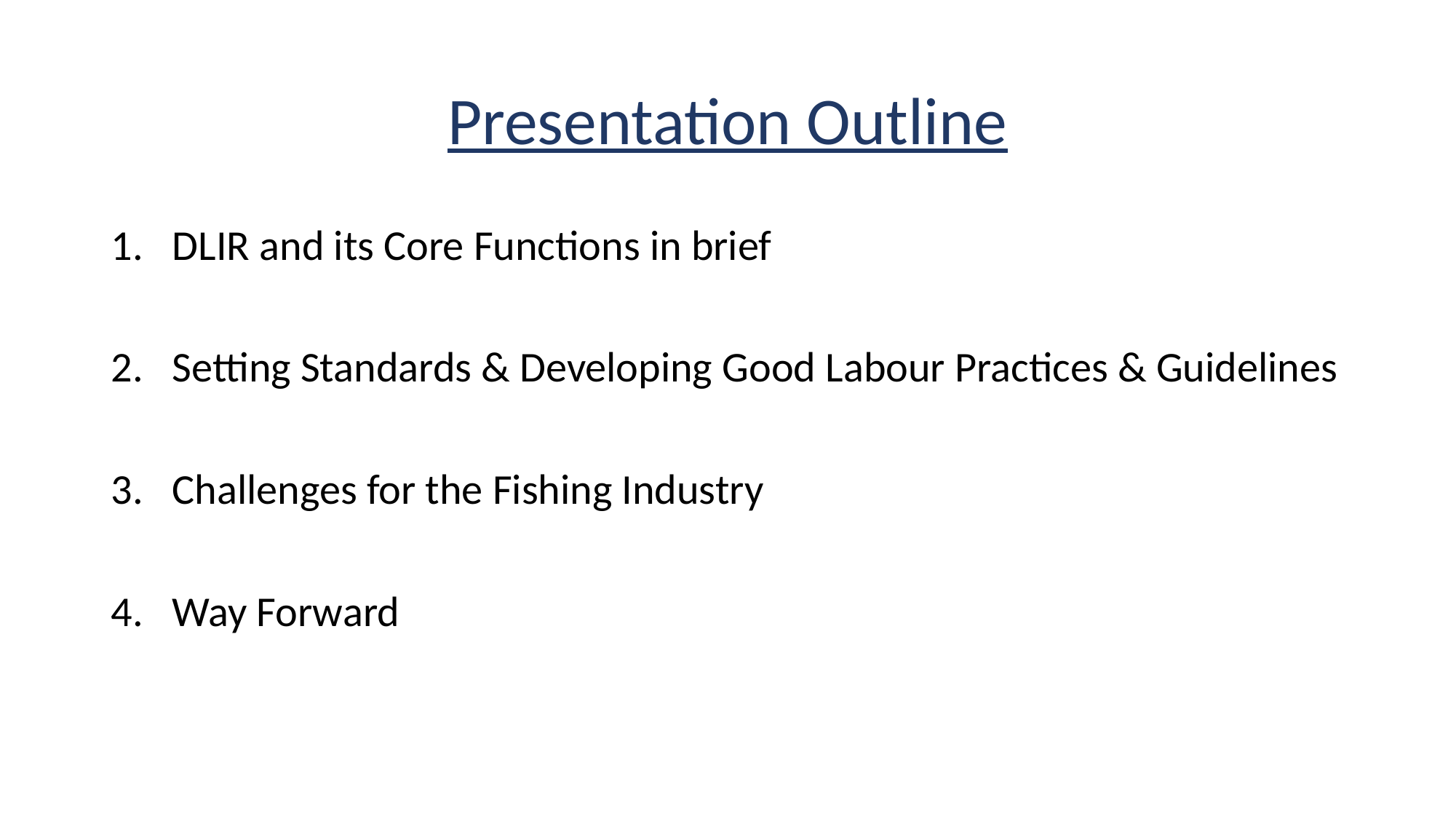

# Presentation Outline
DLIR and its Core Functions in brief

Setting Standards & Developing Good Labour Practices & Guidelines

Challenges for the Fishing Industry

Way Forward